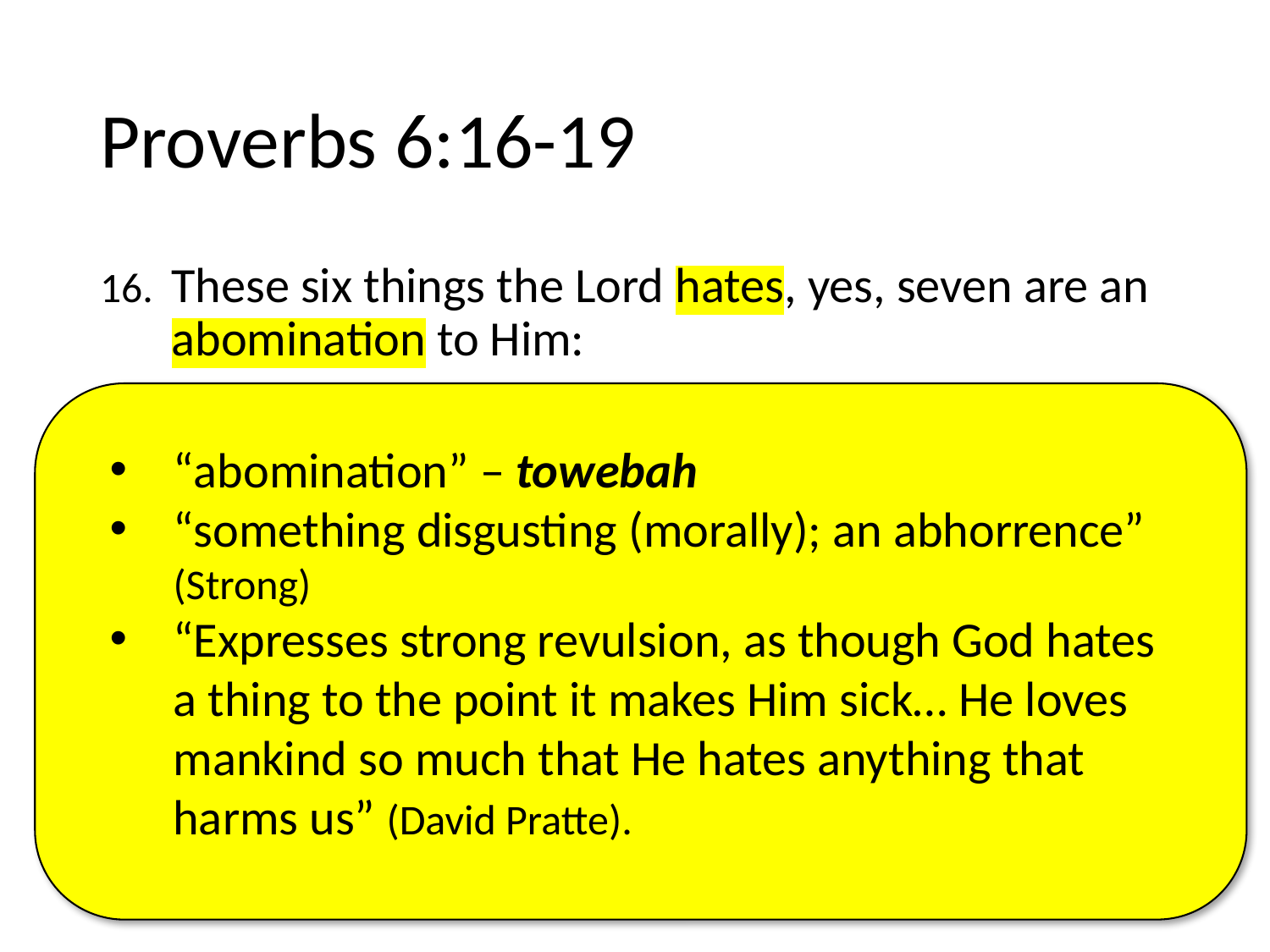

# Proverbs 6:16-19
These six things the Lord hates, yes, seven are an abomination to Him:
A proud look, a lying tongue, hands that shed innocent blood,
A heart that devises wicked plans, feet that are swift in running to evil,
A false witness who speaks lies, and one who sows discord among brethren.

“abomination” – towebah
“something disgusting (morally); an abhorrence” (Strong)
“Expresses strong revulsion, as though God hates a thing to the point it makes Him sick… He loves mankind so much that He hates anything that harms us” (David Pratte).